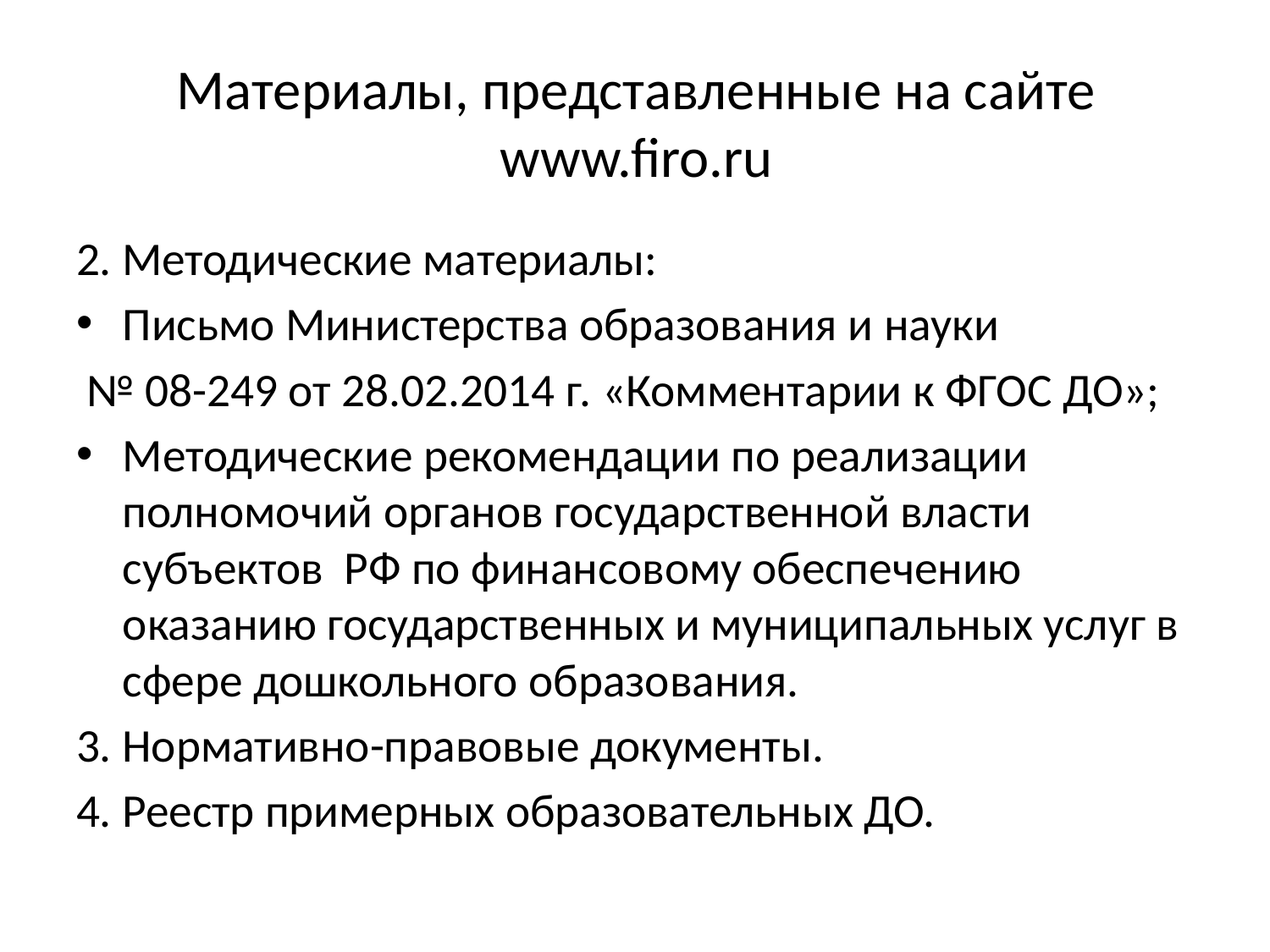

Материалы, представленные на сайте www.firo.ru
2. Методические материалы:
Письмо Министерства образования и науки
 № 08-249 от 28.02.2014 г. «Комментарии к ФГОС ДО»;
Методические рекомендации по реализации полномочий органов государственной власти субъектов  РФ по финансовому обеспечению оказанию государственных и муниципальных услуг в сфере дошкольного образования.
3. Нормативно-правовые документы.
4. Реестр примерных образовательных ДО.